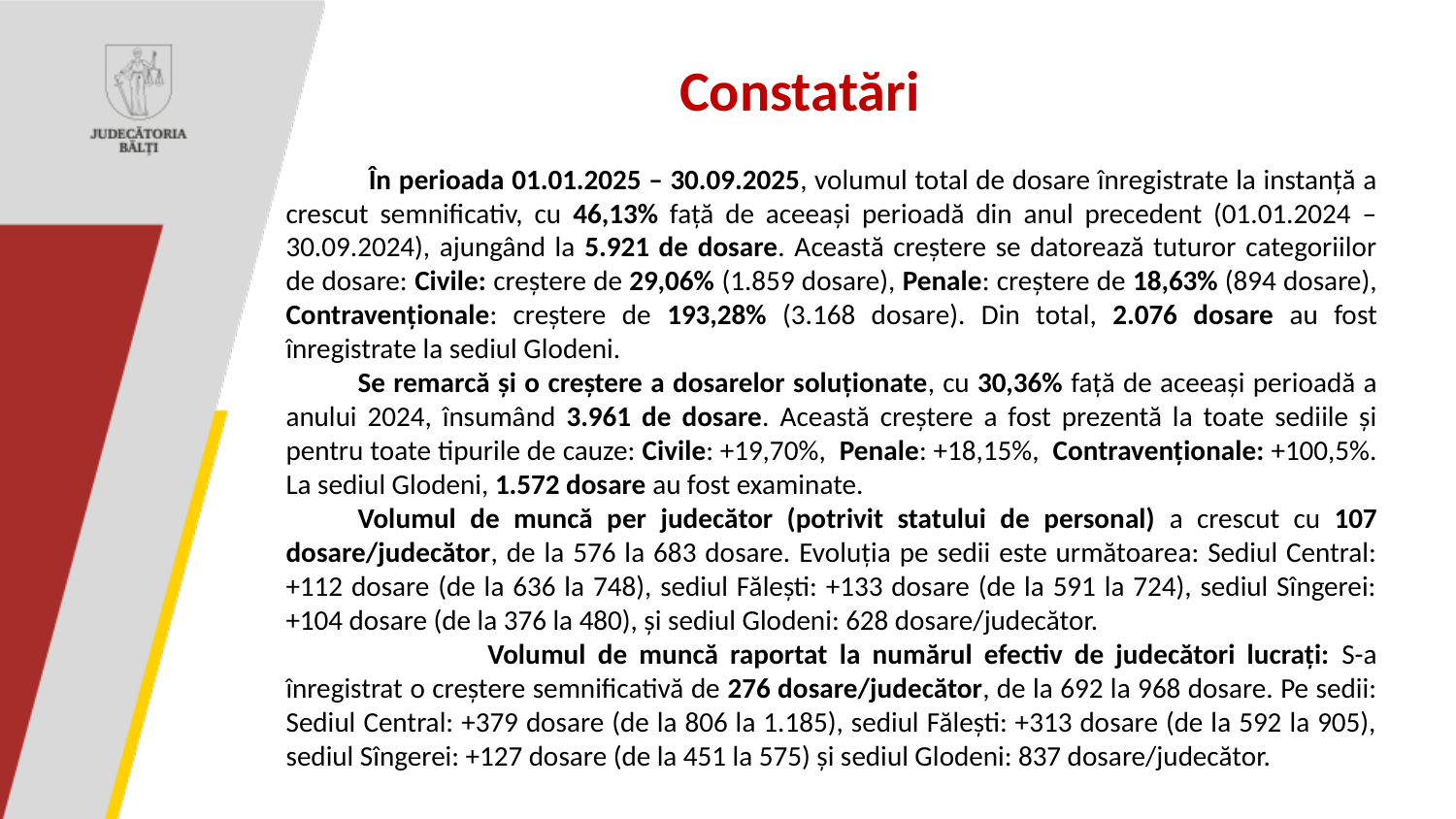

# Constatări
           În perioada 01.01.2025 – 30.09.2025, volumul total de dosare înregistrate la instanță a crescut semnificativ, cu 46,13% față de aceeași perioadă din anul precedent (01.01.2024 – 30.09.2024), ajungând la 5.921 de dosare. Această creștere se datorează tuturor categoriilor de dosare: Civile: creștere de 29,06% (1.859 dosare), Penale: creștere de 18,63% (894 dosare), Contravenționale: creștere de 193,28% (3.168 dosare). Din total, 2.076 dosare au fost înregistrate la sediul Glodeni.
Se remarcă și o creștere a dosarelor soluționate, cu 30,36% față de aceeași perioadă a anului 2024, însumând 3.961 de dosare. Această creștere a fost prezentă la toate sediile și pentru toate tipurile de cauze: Civile: +19,70%,  Penale: +18,15%,  Contravenționale: +100,5%. La sediul Glodeni, 1.572 dosare au fost examinate.
Volumul de muncă per judecător (potrivit statului de personal) a crescut cu 107 dosare/judecător, de la 576 la 683 dosare. Evoluția pe sedii este următoarea: Sediul Central: +112 dosare (de la 636 la 748), sediul Fălești: +133 dosare (de la 591 la 724), sediul Sîngerei: +104 dosare (de la 376 la 480), și sediul Glodeni: 628 dosare/judecător.
           Volumul de muncă raportat la numărul efectiv de judecători lucrați: S-a înregistrat o creștere semnificativă de 276 dosare/judecător, de la 692 la 968 dosare. Pe sedii: Sediul Central: +379 dosare (de la 806 la 1.185), sediul Fălești: +313 dosare (de la 592 la 905), sediul Sîngerei: +127 dosare (de la 451 la 575) și sediul Glodeni: 837 dosare/judecător.